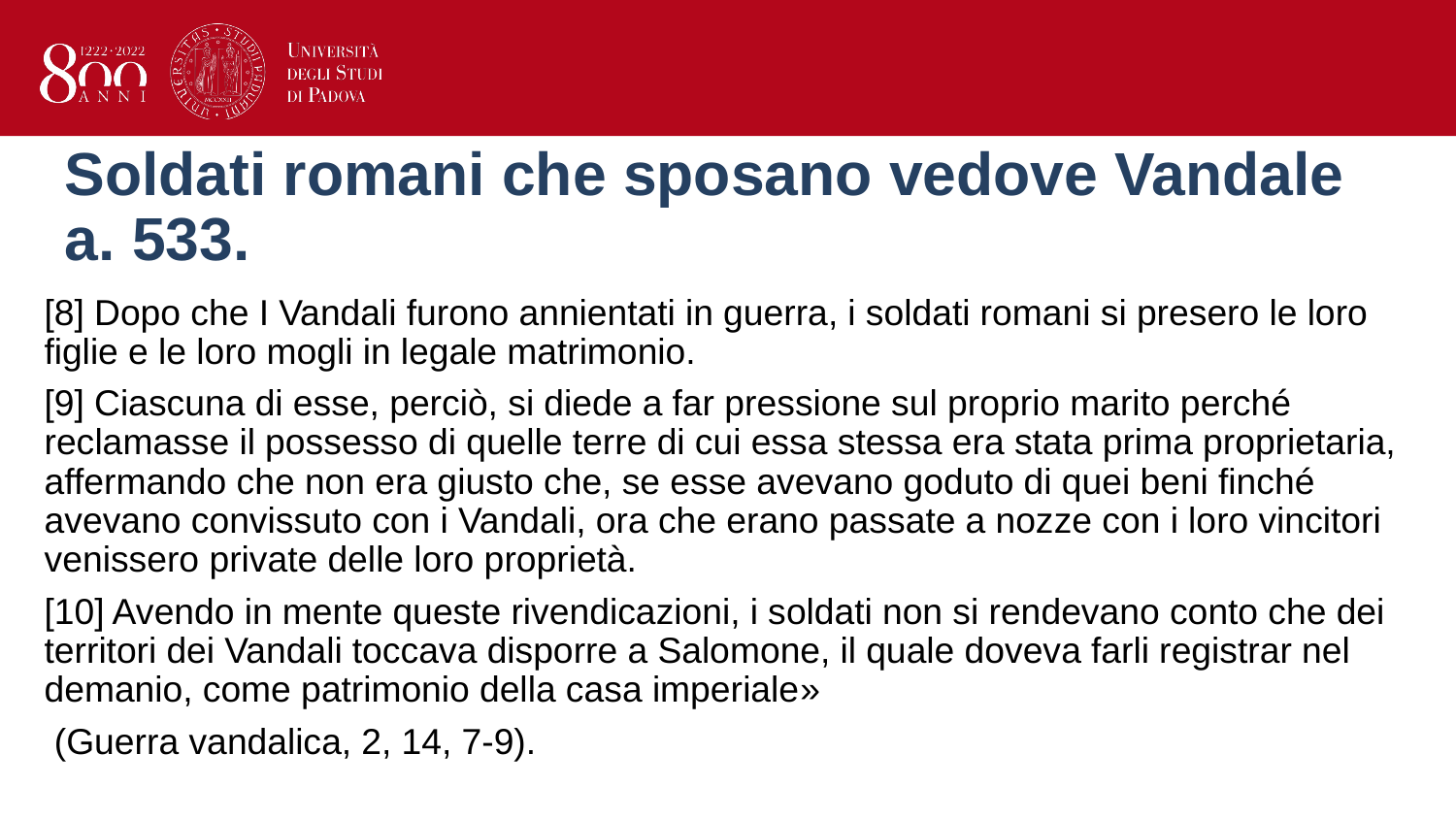

# Soldati romani che sposano vedove Vandale a. 533.

[8] Dopo che I Vandali furono annientati in guerra, i soldati romani si presero le loro figlie e le loro mogli in legale matrimonio.
[9] Ciascuna di esse, perciò, si diede a far pressione sul proprio marito perché reclamasse il possesso di quelle terre di cui essa stessa era stata prima proprietaria, affermando che non era giusto che, se esse avevano goduto di quei beni finché avevano convissuto con i Vandali, ora che erano passate a nozze con i loro vincitori venissero private delle loro proprietà.
[10] Avendo in mente queste rivendicazioni, i soldati non si rendevano conto che dei territori dei Vandali toccava disporre a Salomone, il quale doveva farli registrar nel demanio, come patrimonio della casa imperiale»
 (Guerra vandalica, 2, 14, 7-9).